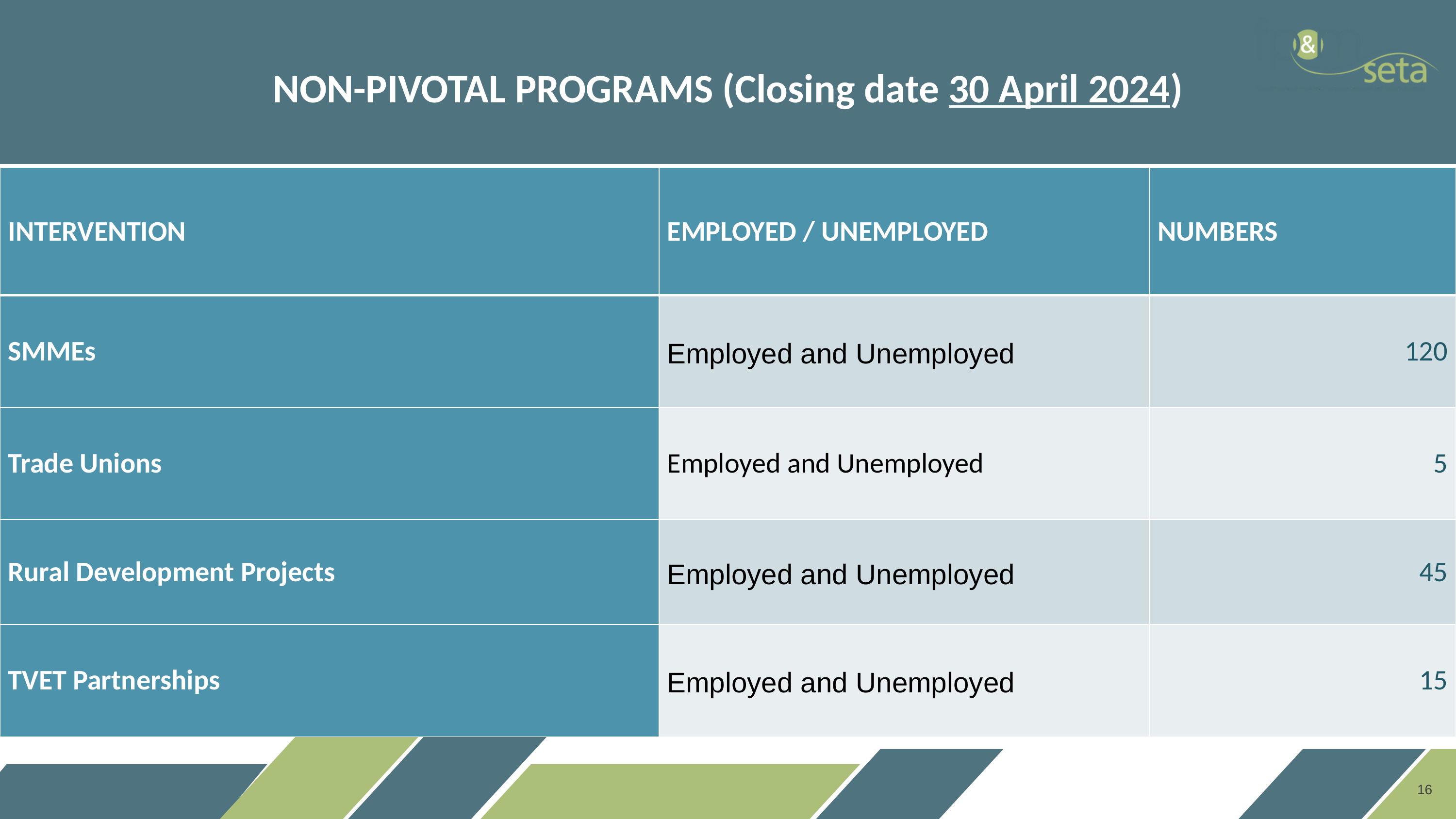

# NON-PIVOTAL PROGRAMS (Closing date 30 April 2024)
| INTERVENTION | EMPLOYED / UNEMPLOYED | NUMBERS |
| --- | --- | --- |
| SMMEs | Employed and Unemployed | 120 |
| Trade Unions | Employed and Unemployed | 5 |
| Rural Development Projects | Employed and Unemployed | 45 |
| TVET Partnerships | Employed and Unemployed | 15 |

16